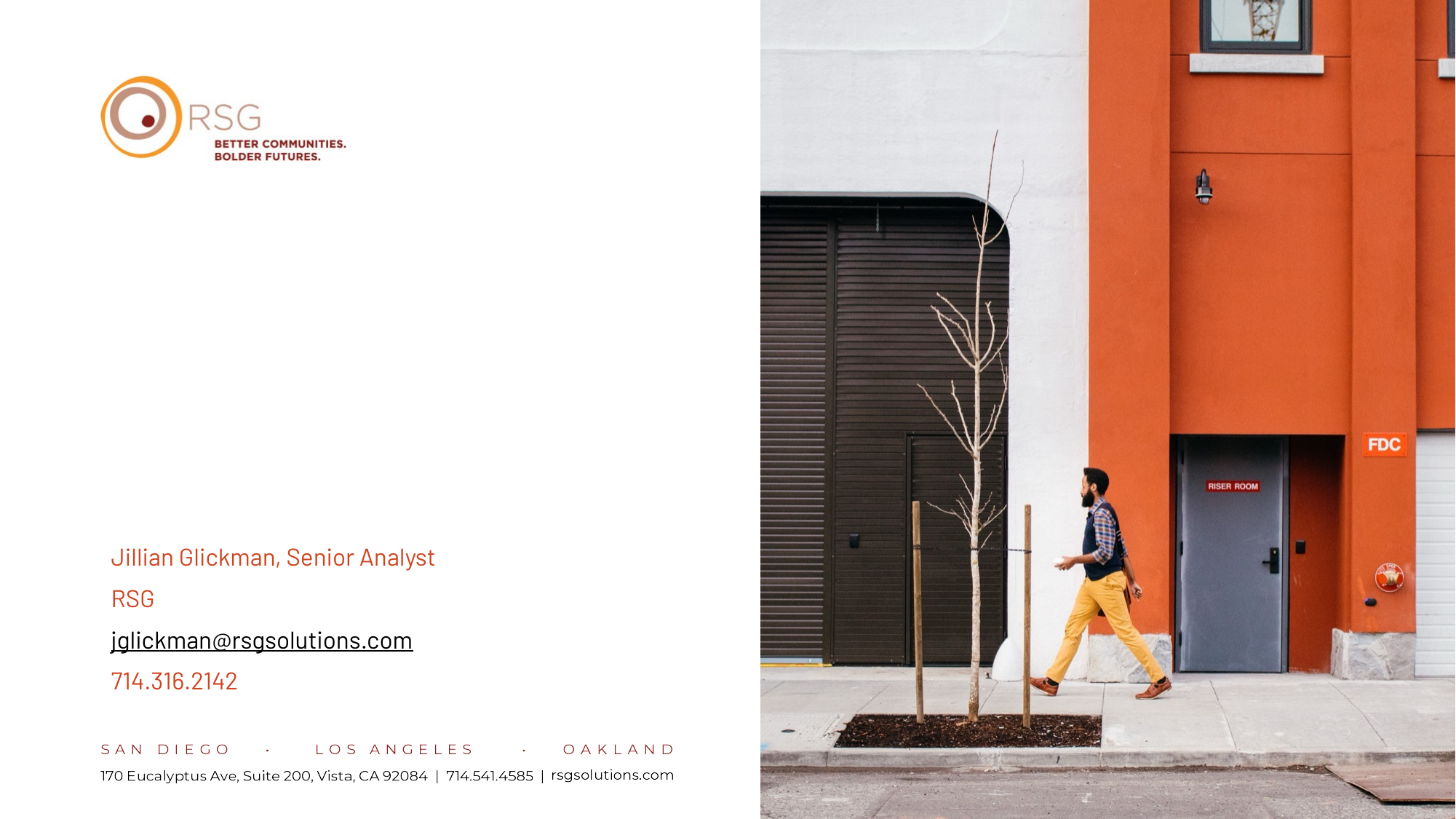

Jillian Glickman, Senior Analyst
RSG
jglickman@rsgsolutions.com
714.316.2142